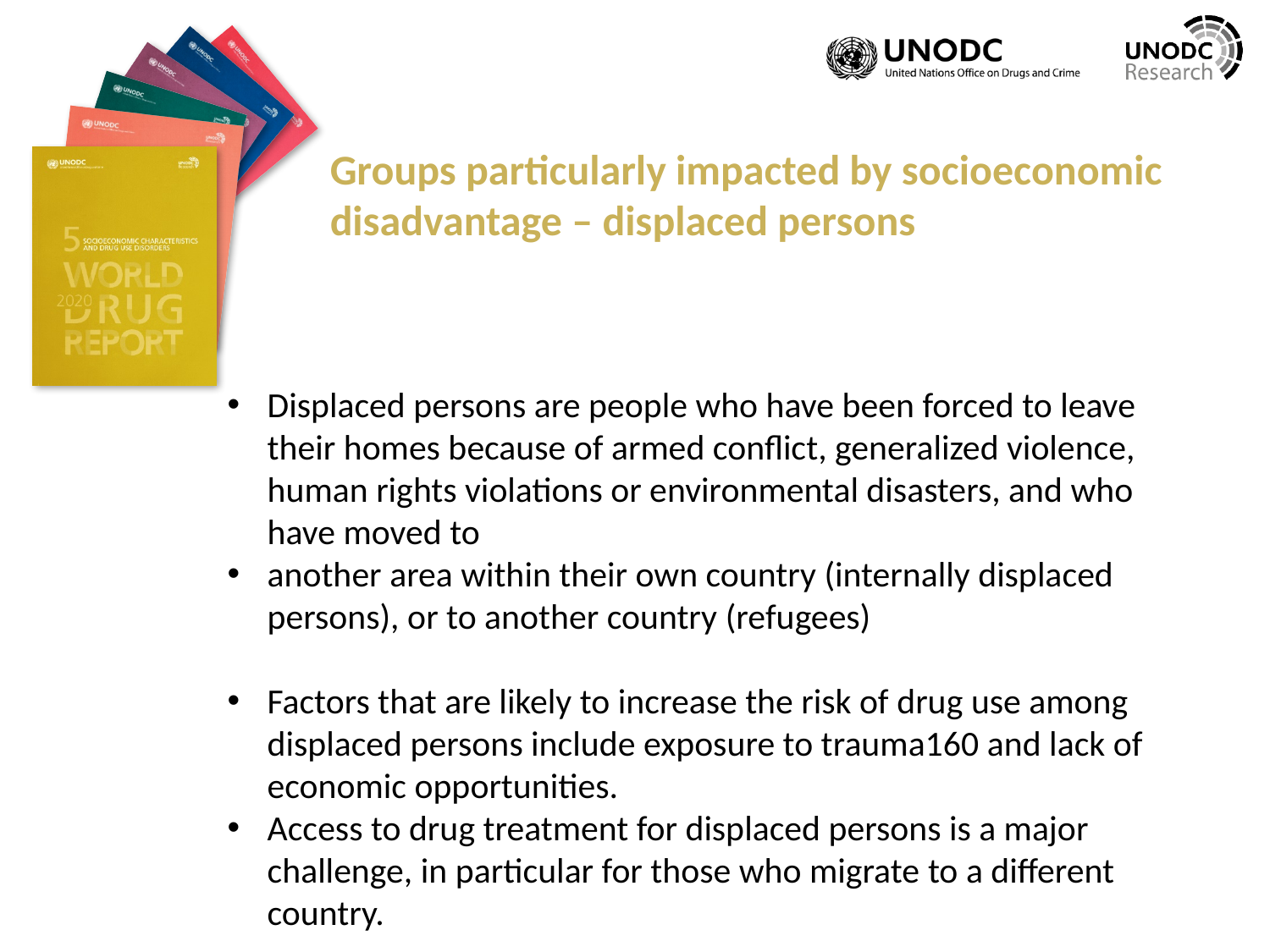

Groups particularly impacted by socioeconomic disadvantage – displaced persons
Displaced persons are people who have been forced to leave their homes because of armed conflict, generalized violence, human rights violations or environmental disasters, and who have moved to
another area within their own country (internally displaced persons), or to another country (refugees)

Factors that are likely to increase the risk of drug use among displaced persons include exposure to trauma160 and lack of economic opportunities.
Access to drug treatment for displaced persons is a major challenge, in particular for those who migrate to a different country.